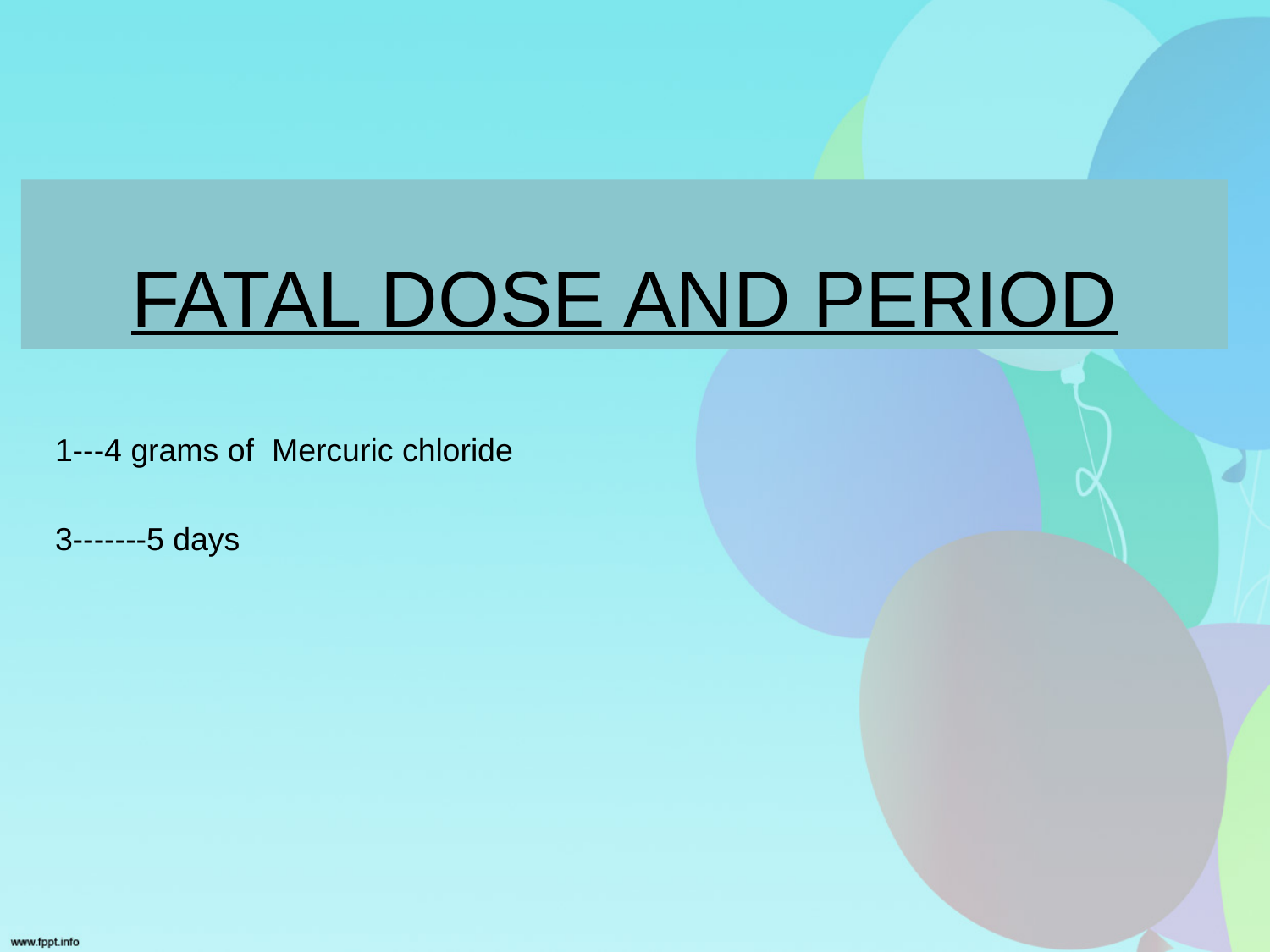

# FATAL DOSE AND PERIOD
1---4 grams of  Mercuric chloride

3-------5 days